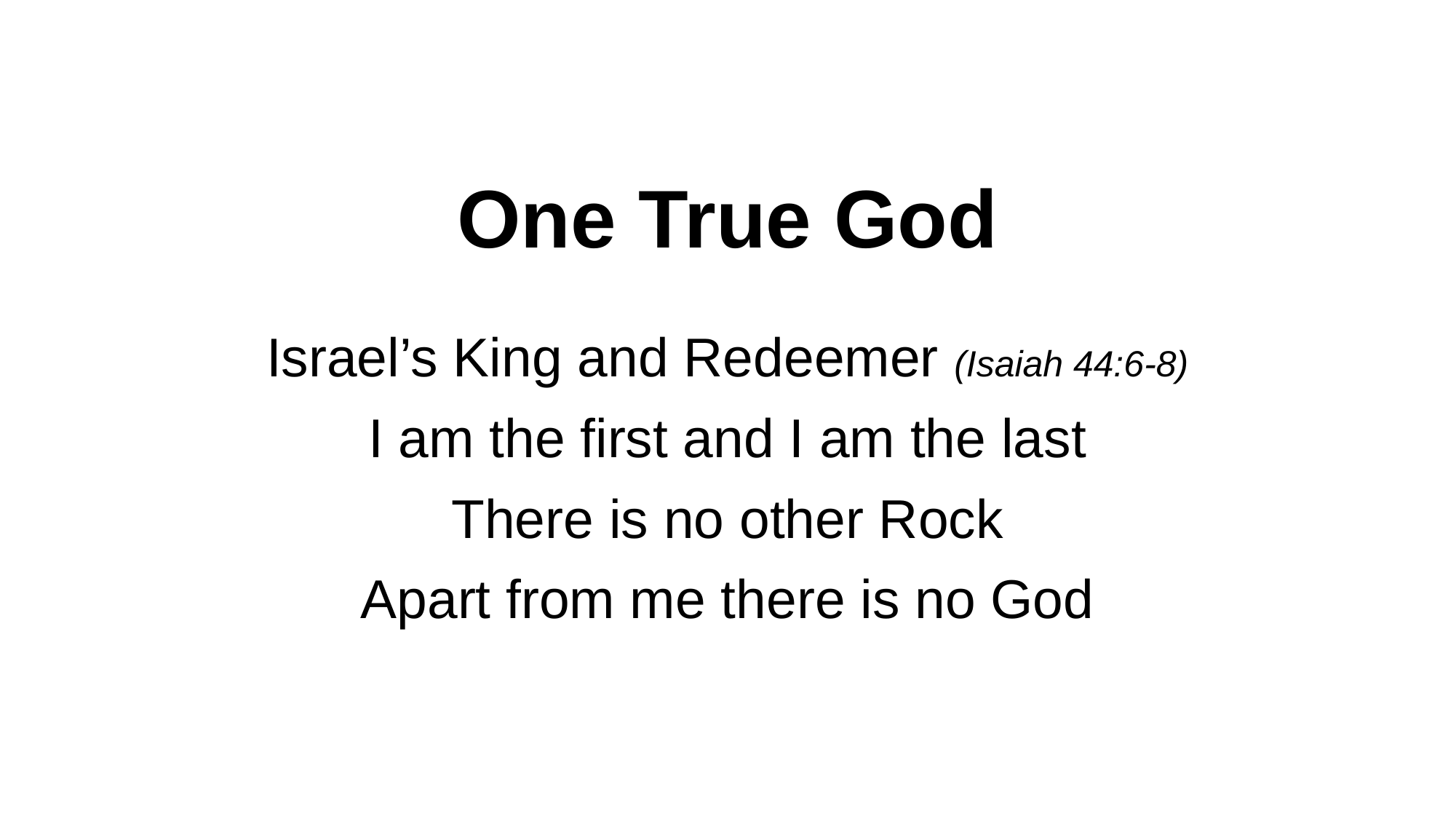

# One True God
Israel’s King and Redeemer (Isaiah 44:6-8)
I am the first and I am the last
There is no other Rock
Apart from me there is no God